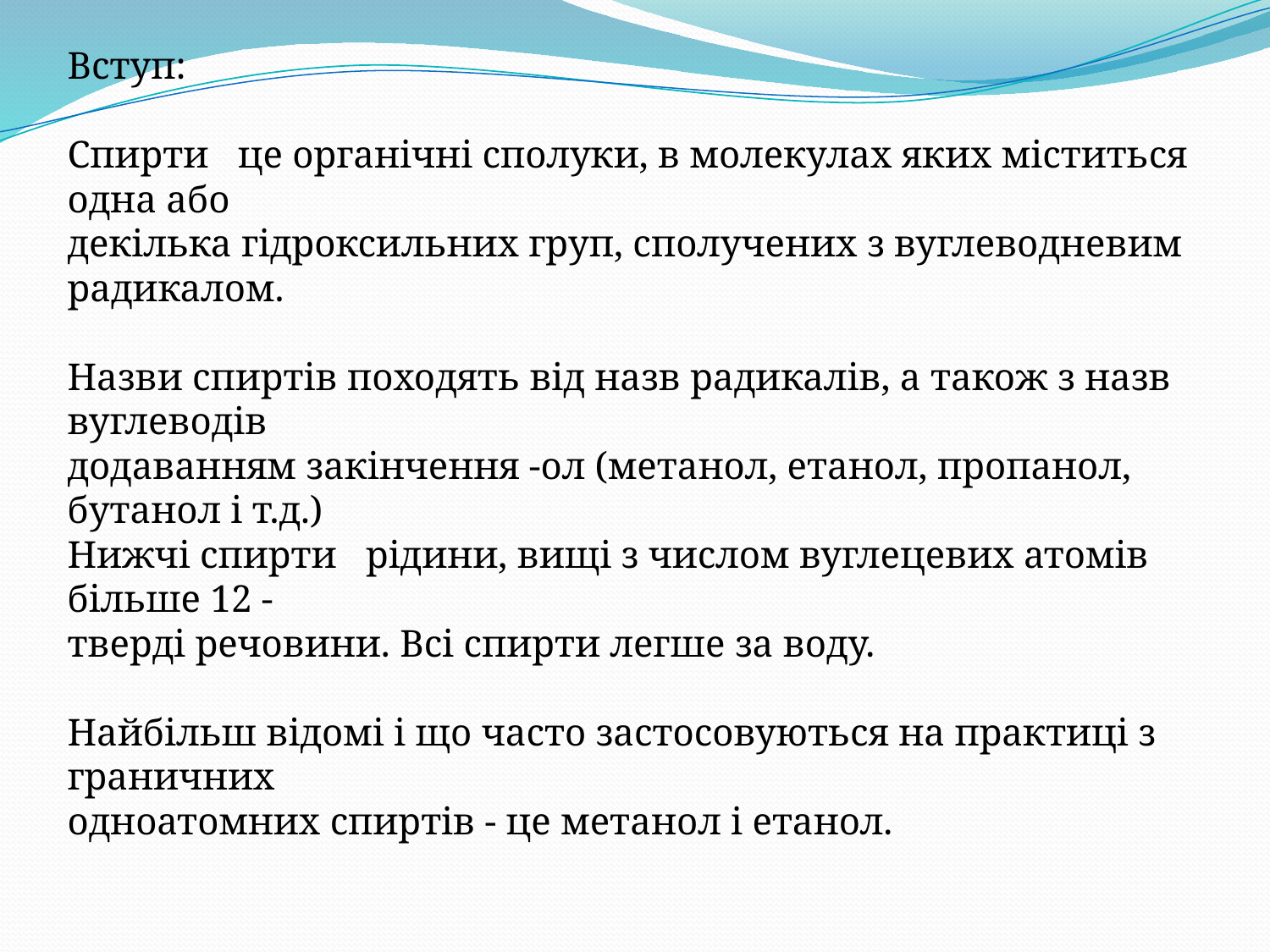

Вступ:
Спирти   це органічні сполуки, в молекулах яких міститься одна або
декілька гідроксильних груп, сполучених з вуглеводневим радикалом.

Назви спиртів походять від назв радикалів, а також з назв вуглеводів
додаванням закінчення -ол (метанол, етанол, пропанол, бутанол і т.д.)
Нижчі спирти   рідини, вищі з числом вуглецевих атомів більше 12 -
тверді речовини. Всі спирти легше за воду.

Найбільш відомі і що часто застосовуються на практиці з граничних
одноатомних спиртів - це метанол і етанол.